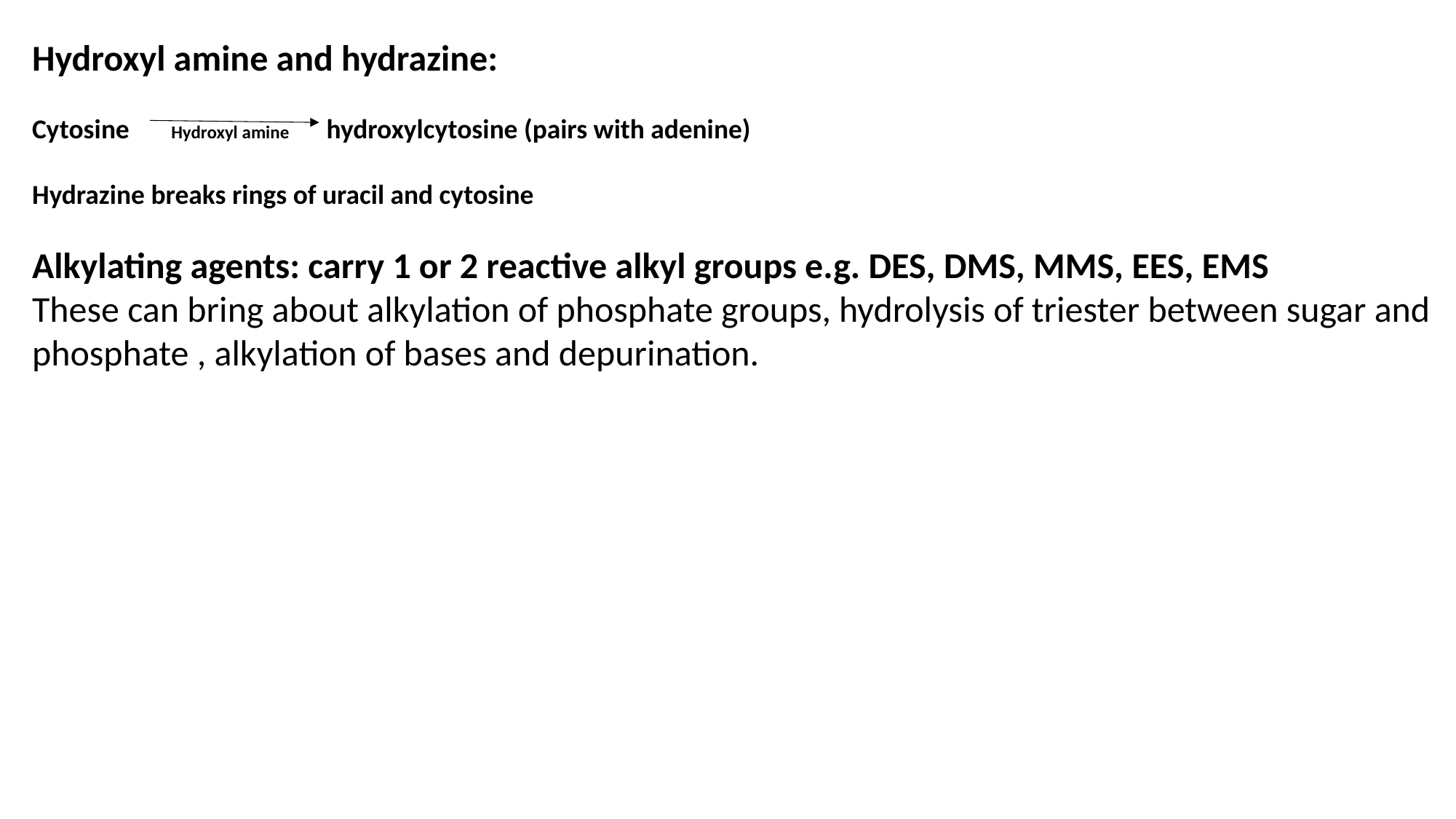

Hydroxyl amine and hydrazine:

Cytosine          Hydroxyl amine      hydroxylcytosine (pairs with adenine)

Hydrazine breaks rings of uracil and cytosine

Alkylating agents: carry 1 or 2 reactive alkyl groups e.g. DES, DMS, MMS, EES, EMS
These can bring about alkylation of phosphate groups, hydrolysis of triester between sugar and phosphate , alkylation of bases and depurination.